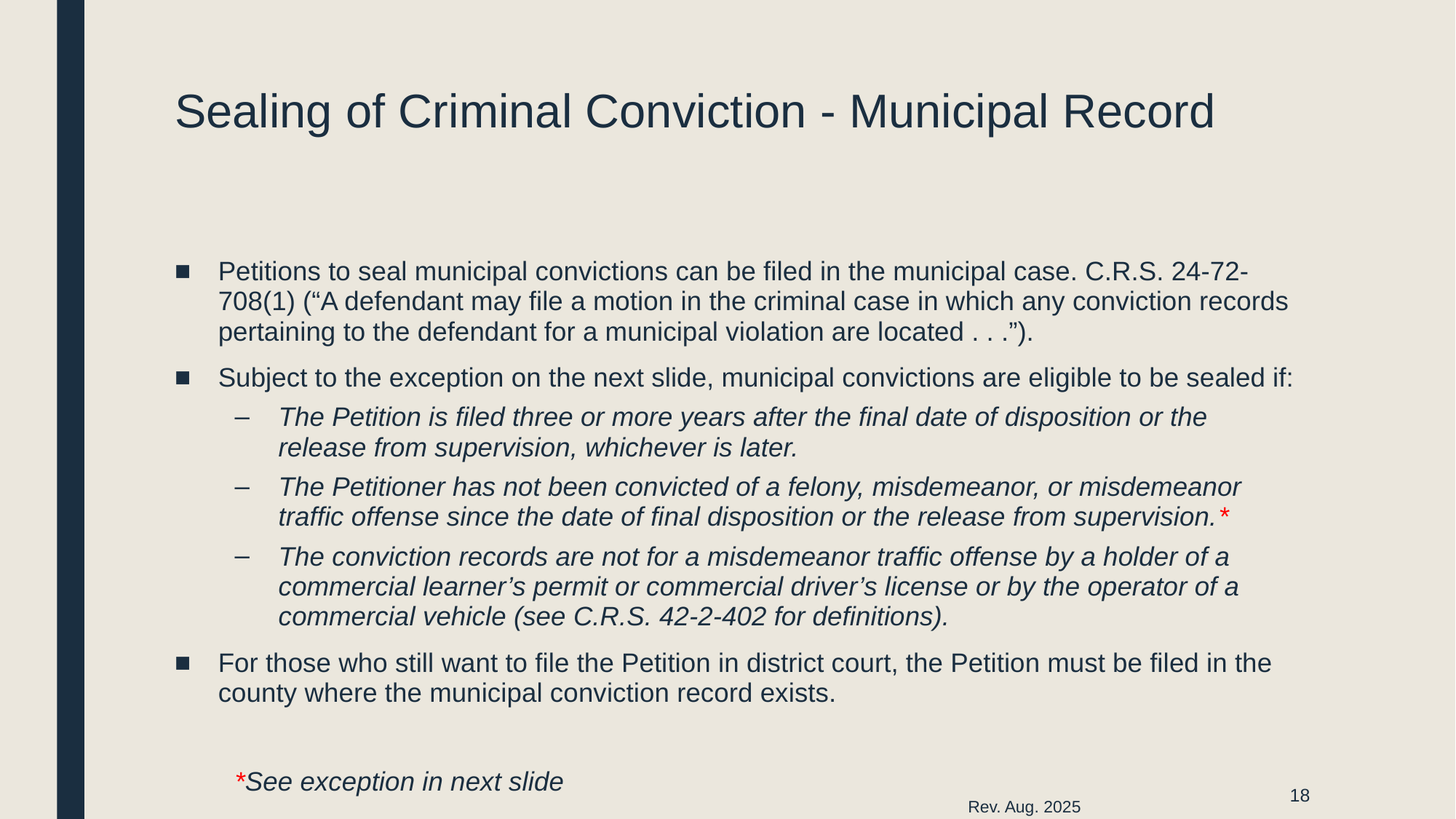

# Sealing of Criminal Conviction - Municipal Record
Petitions to seal municipal convictions can be filed in the municipal case. C.R.S. 24-72-708(1) (“A defendant may file a motion in the criminal case in which any conviction records pertaining to the defendant for a municipal violation are located . . .”).
Subject to the exception on the next slide, municipal convictions are eligible to be sealed if:
The Petition is filed three or more years after the final date of disposition or the release from supervision, whichever is later.
The Petitioner has not been convicted of a felony, misdemeanor, or misdemeanor traffic offense since the date of final disposition or the release from supervision.*
The conviction records are not for a misdemeanor traffic offense by a holder of a commercial learner’s permit or commercial driver’s license or by the operator of a commercial vehicle (see C.R.S. 42-2-402 for definitions).
For those who still want to file the Petition in district court, the Petition must be filed in the county where the municipal conviction record exists.

*See exception in next slide
18
Rev. Aug. 2025